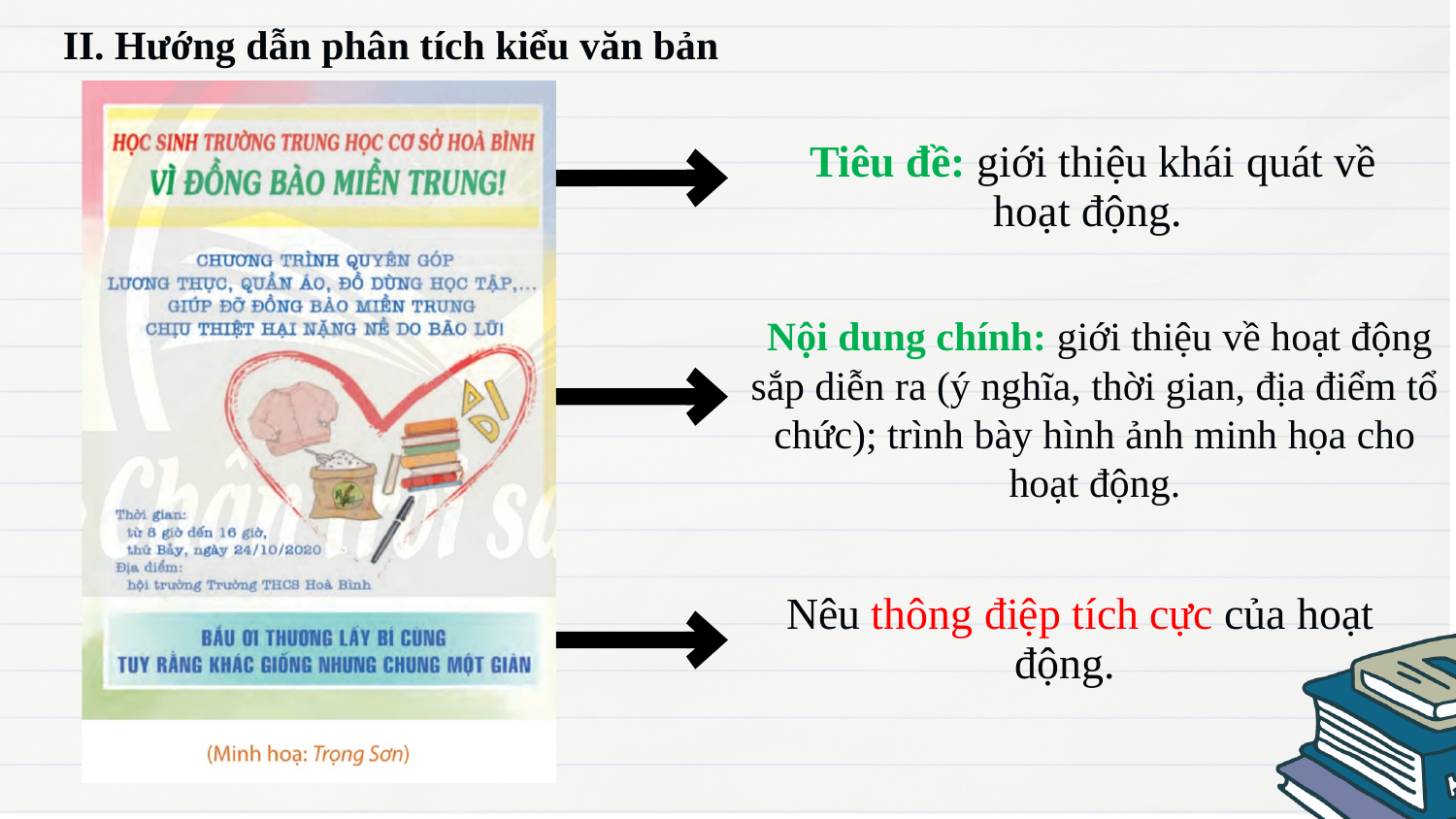

II. Hướng dẫn phân tích kiểu văn bản

 Tiêu đề: giới thiệu khái quát về hoạt động.

 Nội dung chính: giới thiệu về hoạt động sắp diễn ra (ý nghĩa, thời gian, địa điểm tổ chức); trình bày hình ảnh minh họa cho hoạt động.

   Nêu thông điệp tích cực của hoạt động.